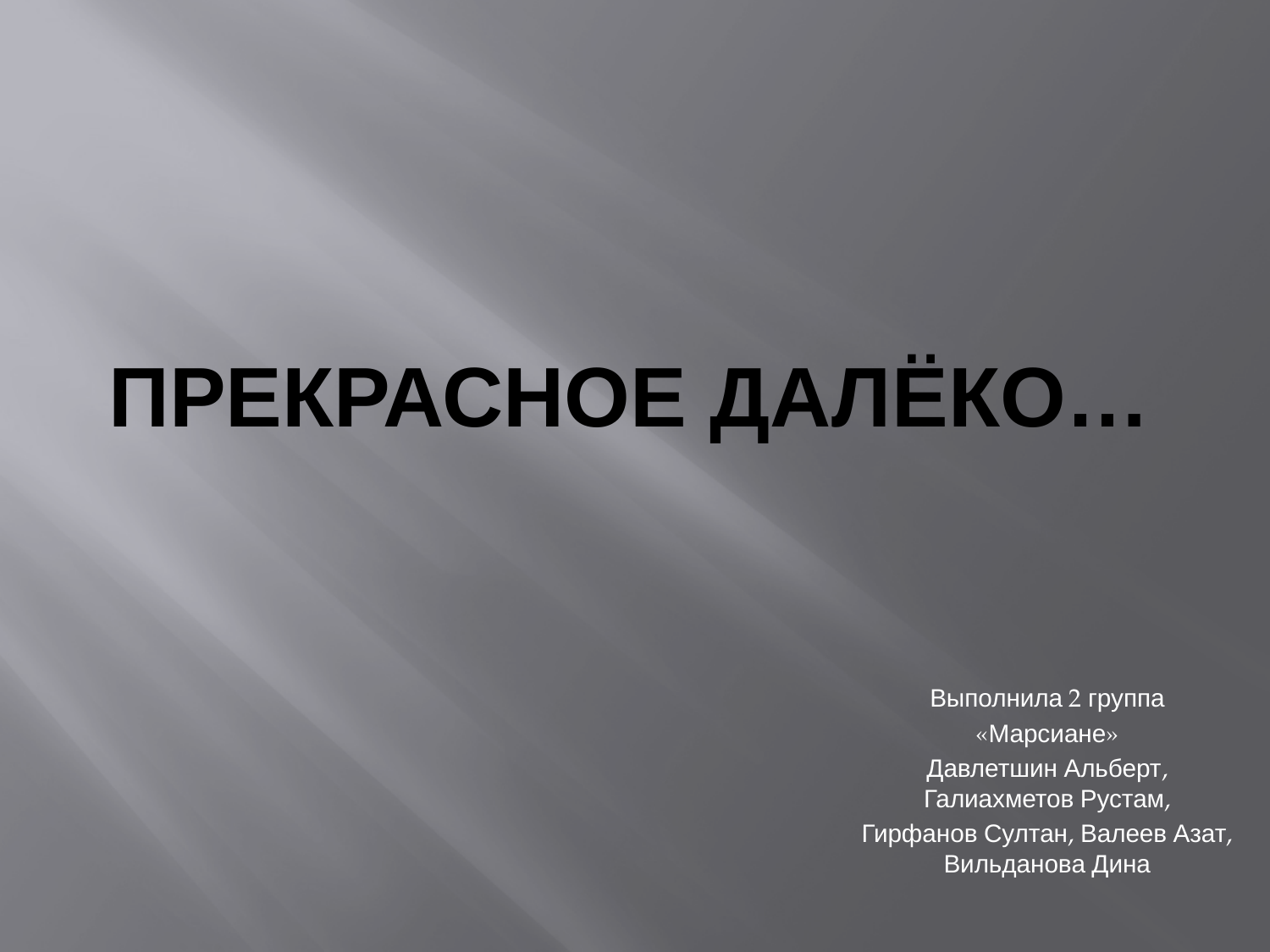

# Прекрасное далёко…
Выполнила 2 группа
«Марсиане»
Давлетшин Альберт, Галиахметов Рустам,
Гирфанов Султан, Валеев Азат, Вильданова Дина